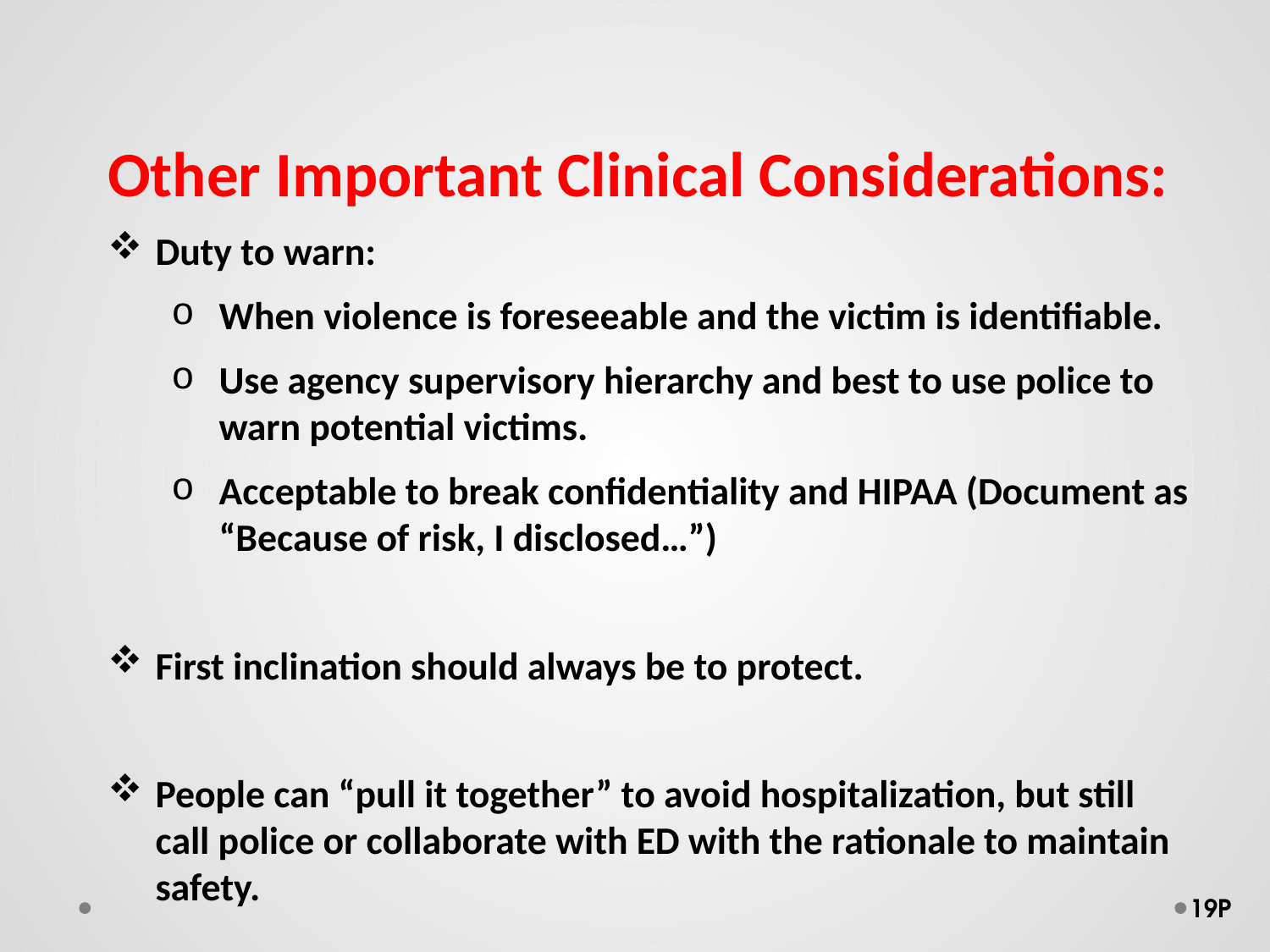

Other Important Clinical Considerations:
Duty to warn:
When violence is foreseeable and the victim is identifiable.
Use agency supervisory hierarchy and best to use police to warn potential victims.
Acceptable to break confidentiality and HIPAA (Document as “Because of risk, I disclosed…”)

First inclination should always be to protect.

People can “pull it together” to avoid hospitalization, but still call police or collaborate with ED with the rationale to maintain safety.
19P